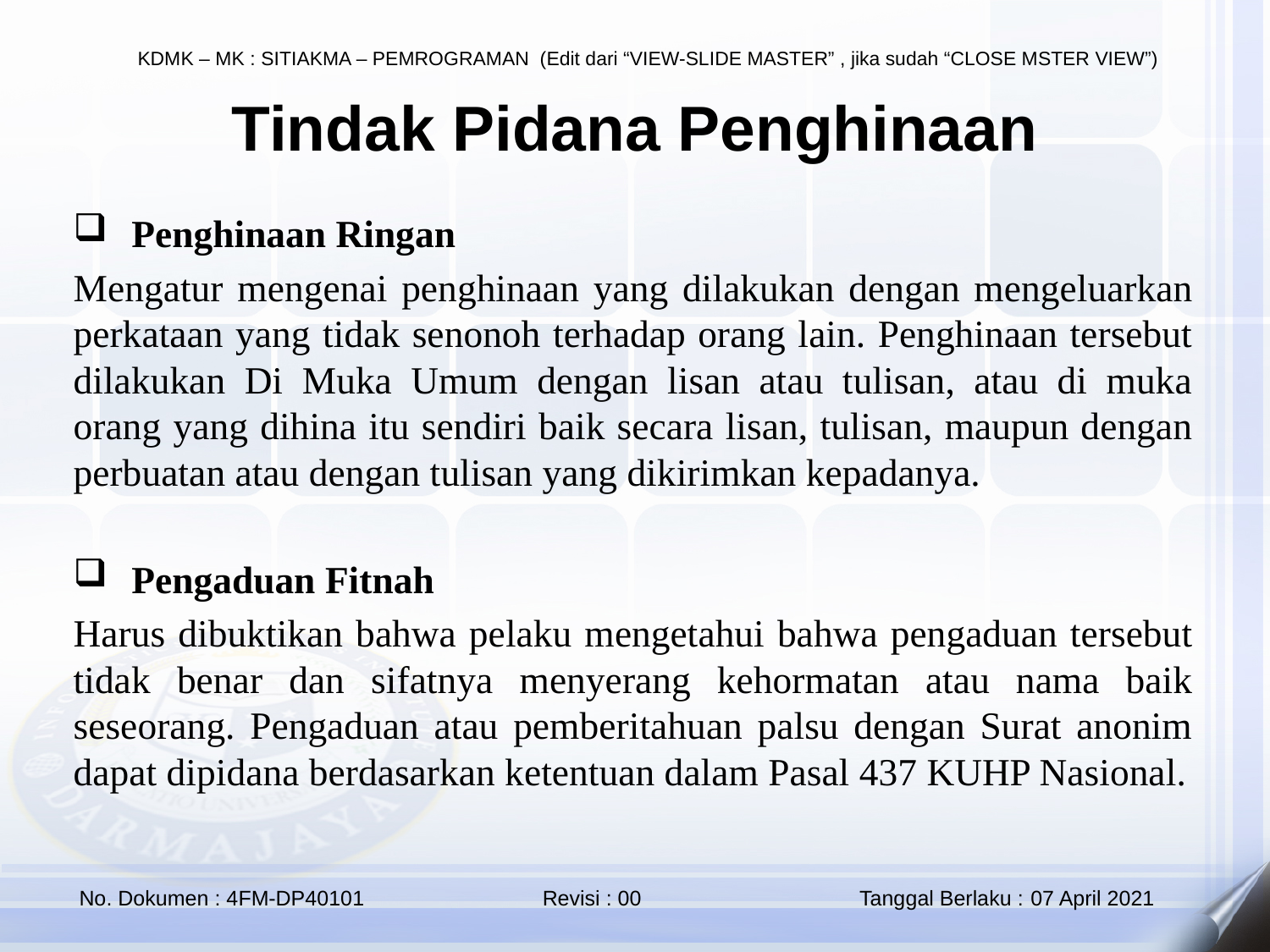

Tindak Pidana Penghinaan
Penghinaan Ringan
Mengatur mengenai penghinaan yang dilakukan dengan mengeluarkan perkataan yang tidak senonoh terhadap orang lain. Penghinaan tersebut dilakukan Di Muka Umum dengan lisan atau tulisan, atau di muka orang yang dihina itu sendiri baik secara lisan, tulisan, maupun dengan perbuatan atau dengan tulisan yang dikirimkan kepadanya.

Pengaduan Fitnah
Harus dibuktikan bahwa pelaku mengetahui bahwa pengaduan tersebut tidak benar dan sifatnya menyerang kehormatan atau nama baik seseorang. Pengaduan atau pemberitahuan palsu dengan Surat anonim dapat dipidana berdasarkan ketentuan dalam Pasal 437 KUHP Nasional.